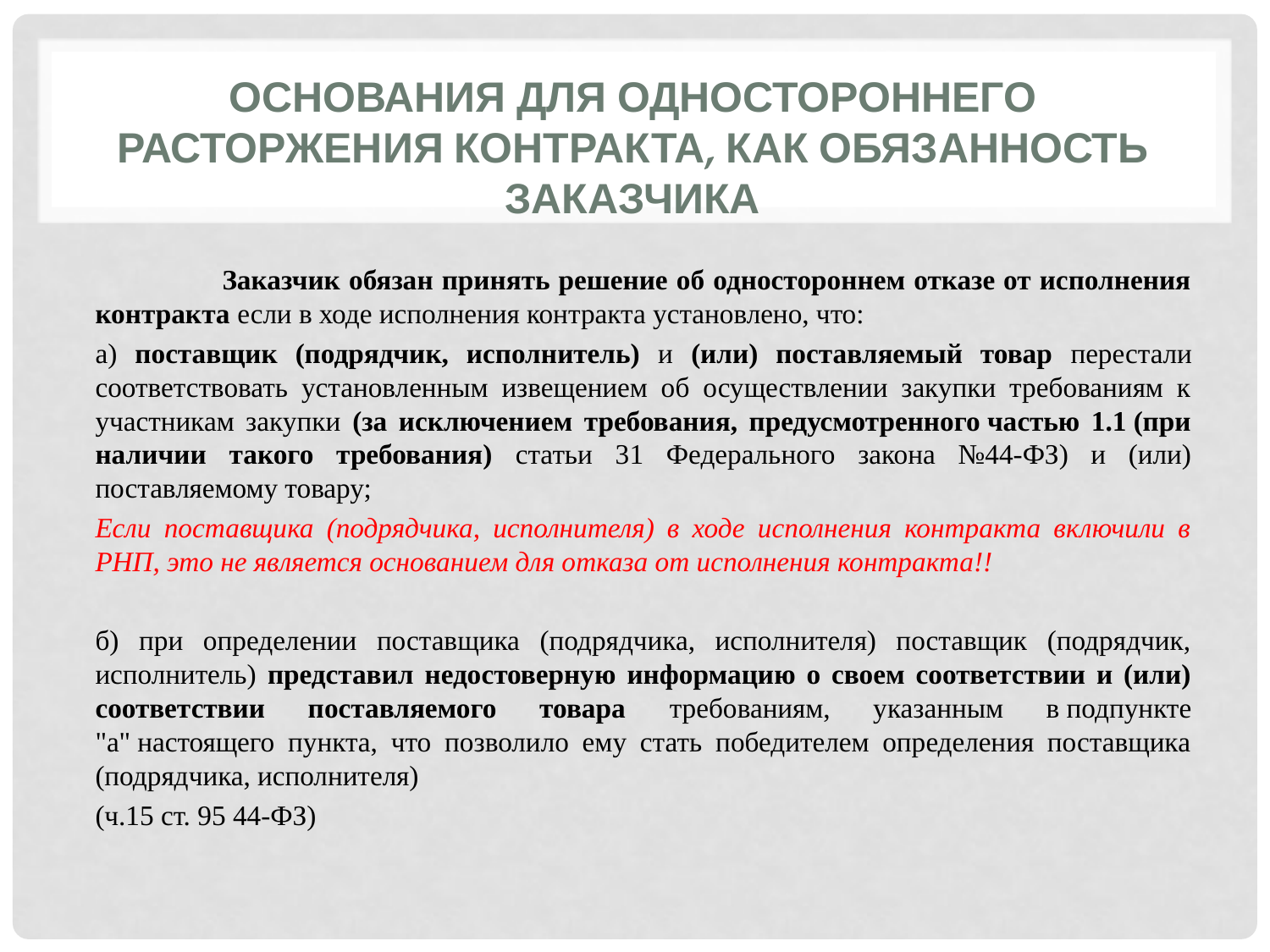

# Основания для одностороннего расторжения контракта, как обязанность заказчика

	Заказчик обязан принять решение об одностороннем отказе от исполнения контракта если в ходе исполнения контракта установлено, что:
а) поставщик (подрядчик, исполнитель) и (или) поставляемый товар перестали соответствовать установленным извещением об осуществлении закупки требованиям к участникам закупки (за исключением требования, предусмотренного частью 1.1 (при наличии такого требования) статьи 31 Федерального закона №44-ФЗ) и (или) поставляемому товару;
Если поставщика (подрядчика, исполнителя) в ходе исполнения контракта включили в РНП, это не является основанием для отказа от исполнения контракта!!

б) при определении поставщика (подрядчика, исполнителя) поставщик (подрядчик, исполнитель) представил недостоверную информацию о своем соответствии и (или) соответствии поставляемого товара требованиям, указанным в подпункте "а" настоящего пункта, что позволило ему стать победителем определения поставщика (подрядчика, исполнителя)
(ч.15 ст. 95 44-ФЗ)